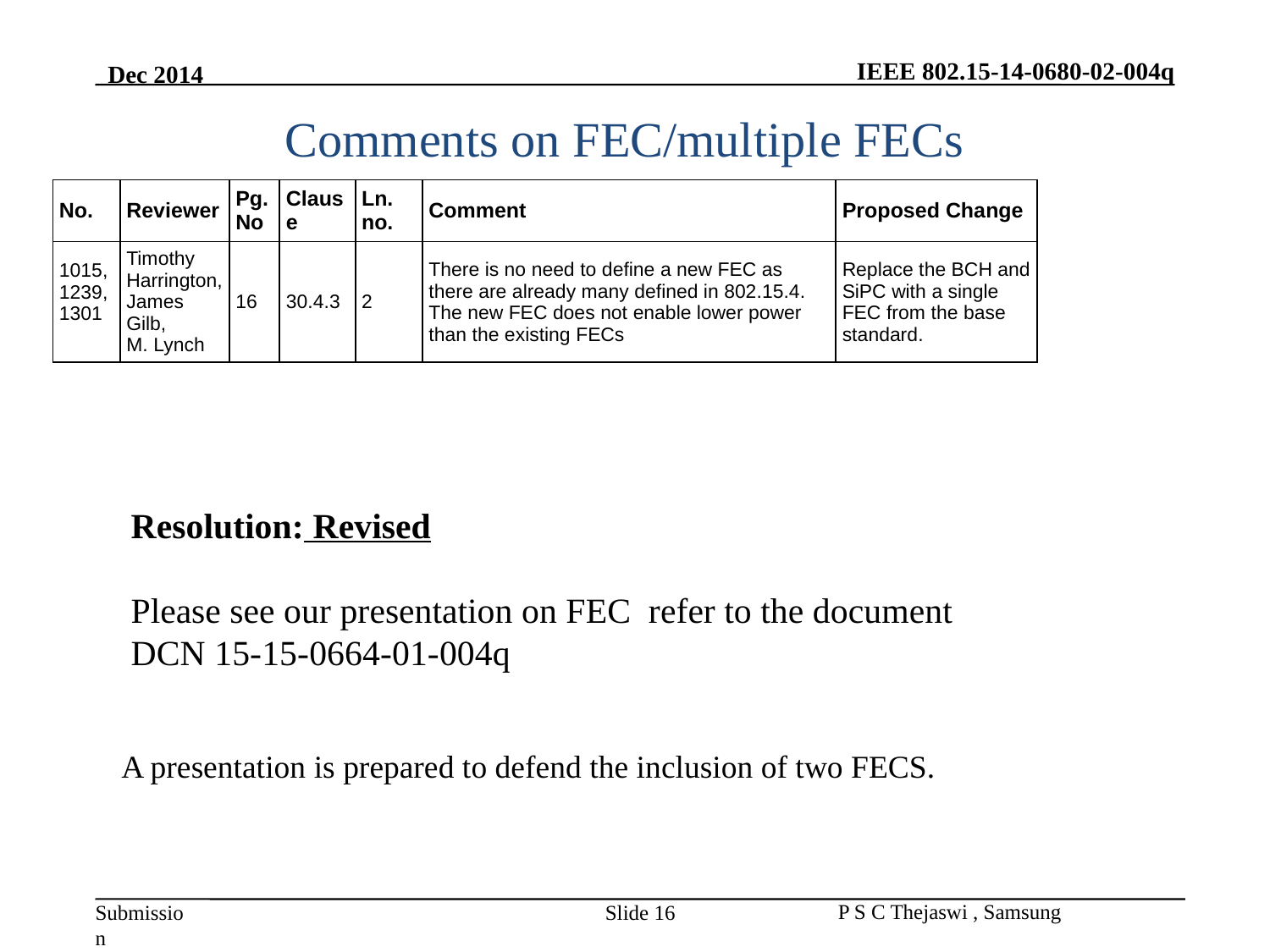

# Comments on FEC/multiple FECs
| No. | Reviewer | Pg. No | Clause | Ln. no. | Comment | Proposed Change |
| --- | --- | --- | --- | --- | --- | --- |
| 1015, 1239, 1301 | Timothy Harrington, James Gilb, M. Lynch | 16 | 30.4.3 | 2 | There is no need to define a new FEC as there are already many defined in 802.15.4. The new FEC does not enable lower power than the existing FECs | Replace the BCH and SiPC with a single FEC from the base standard. |
Resolution: Revised

Please see our presentation on FEC  refer to the document
DCN 15-15-0664-01-004q
A presentation is prepared to defend the inclusion of two FECS.
Slide 16